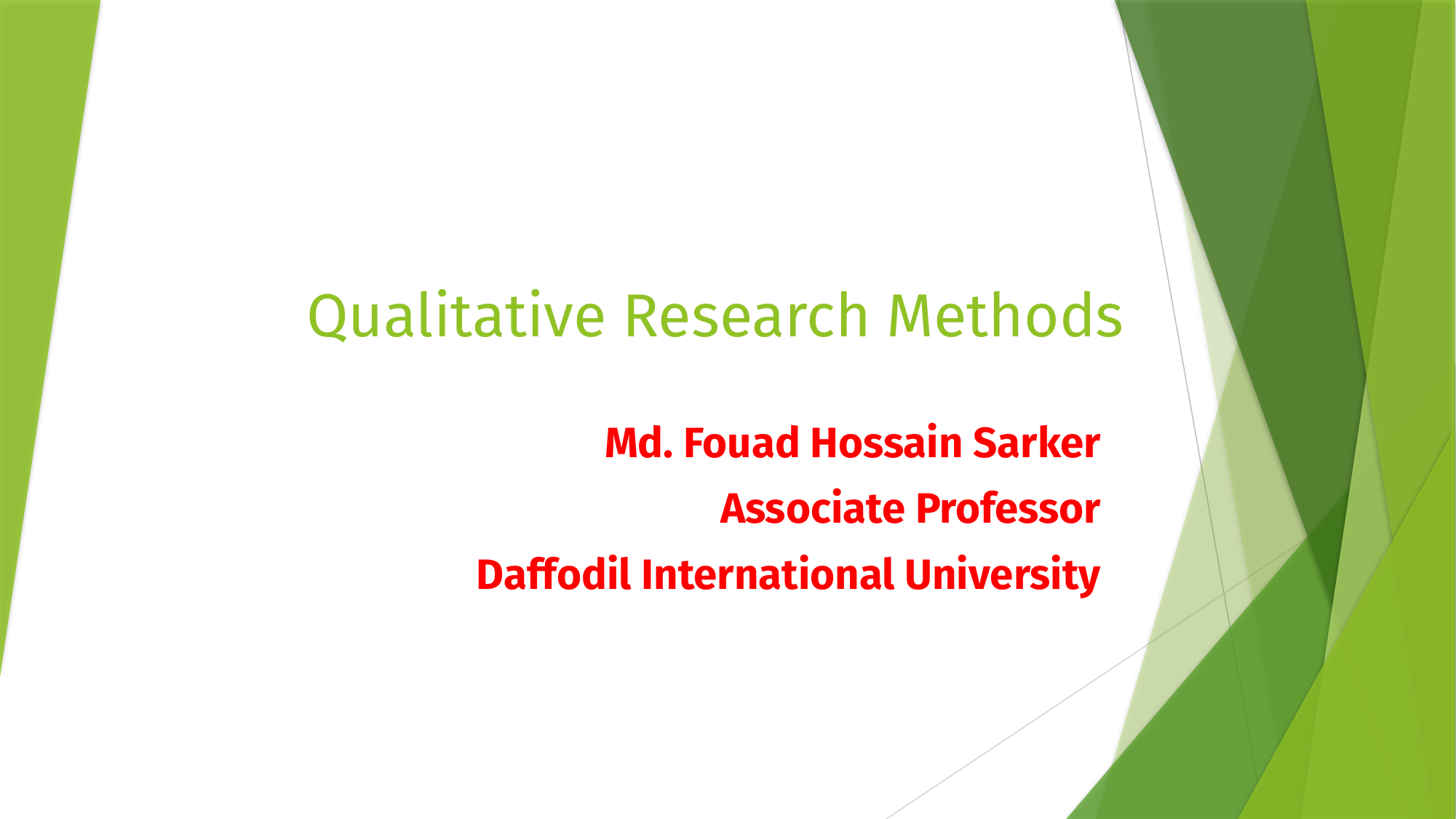

# Qualitative Research Methods
Md. Fouad Hossain Sarker
 Associate Professor
Daffodil International University